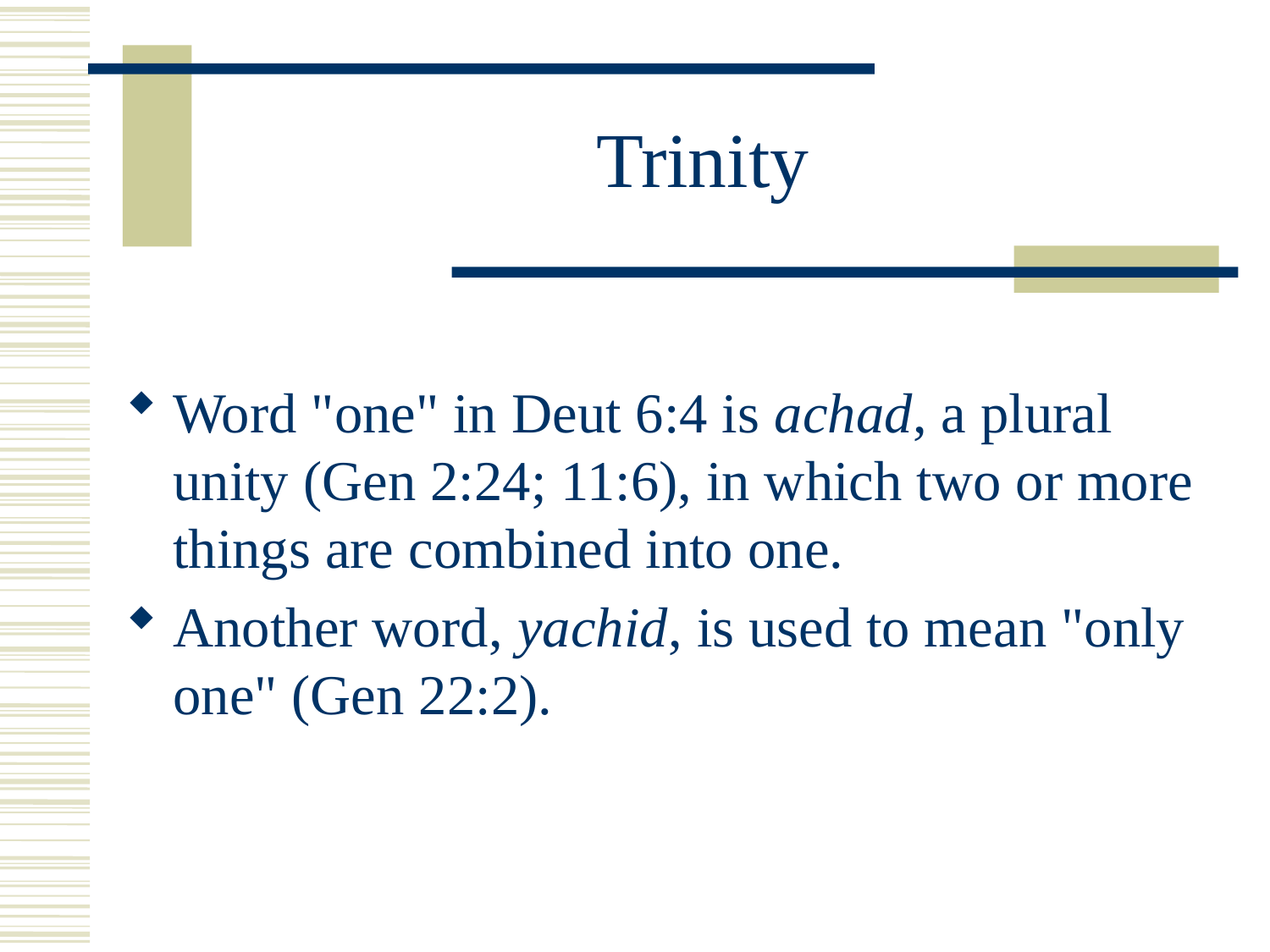

# Trinity
Word "one" in Deut 6:4 is achad, a plural unity (Gen 2:24; 11:6), in which two or more things are combined into one.
Another word, yachid, is used to mean "only one" (Gen 22:2).